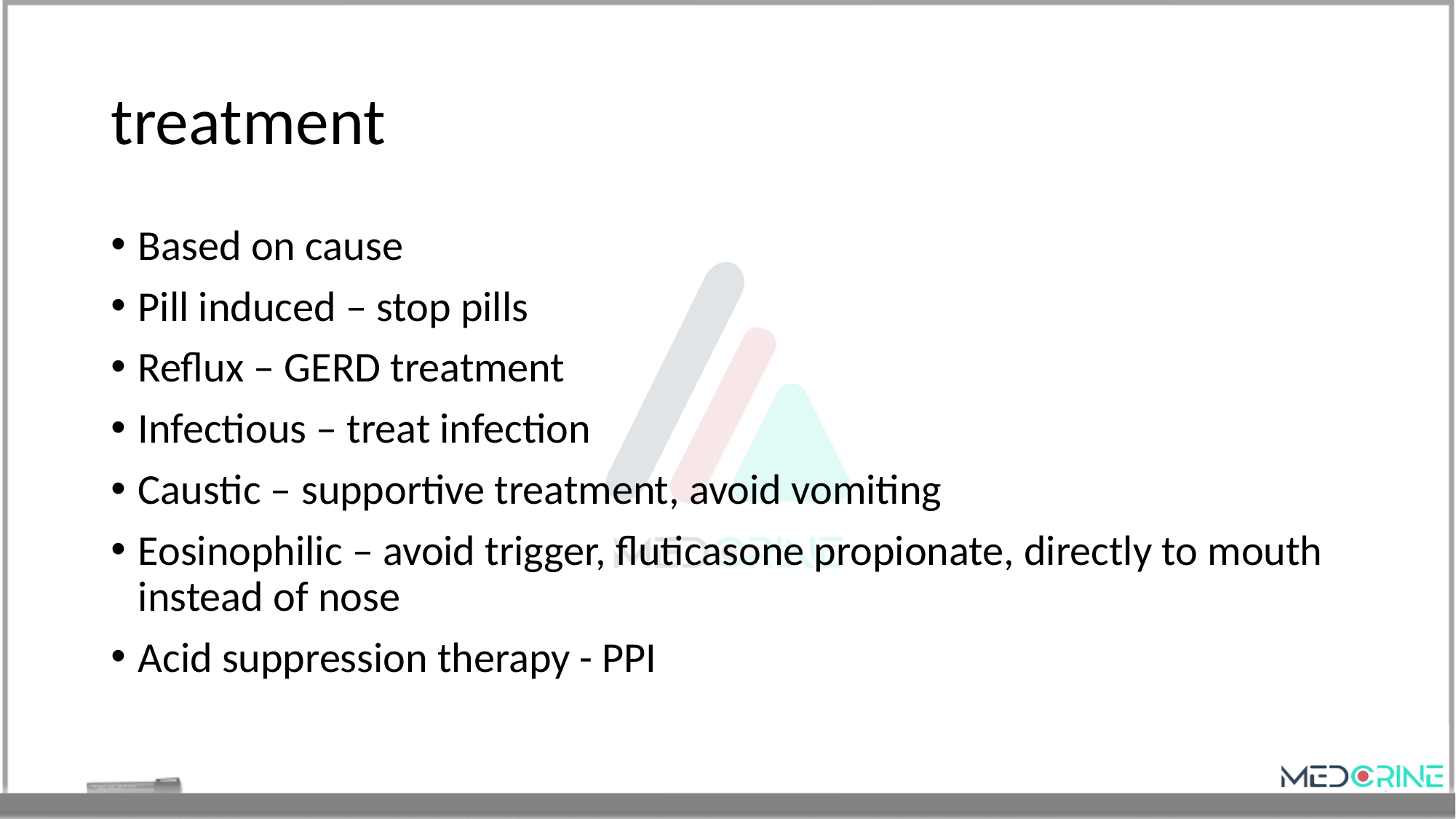

# treatment
Based on cause
Pill induced – stop pills
Reflux – GERD treatment
Infectious – treat infection
Caustic – supportive treatment, avoid vomiting
Eosinophilic – avoid trigger, fluticasone propionate, directly to mouth instead of nose
Acid suppression therapy - PPI